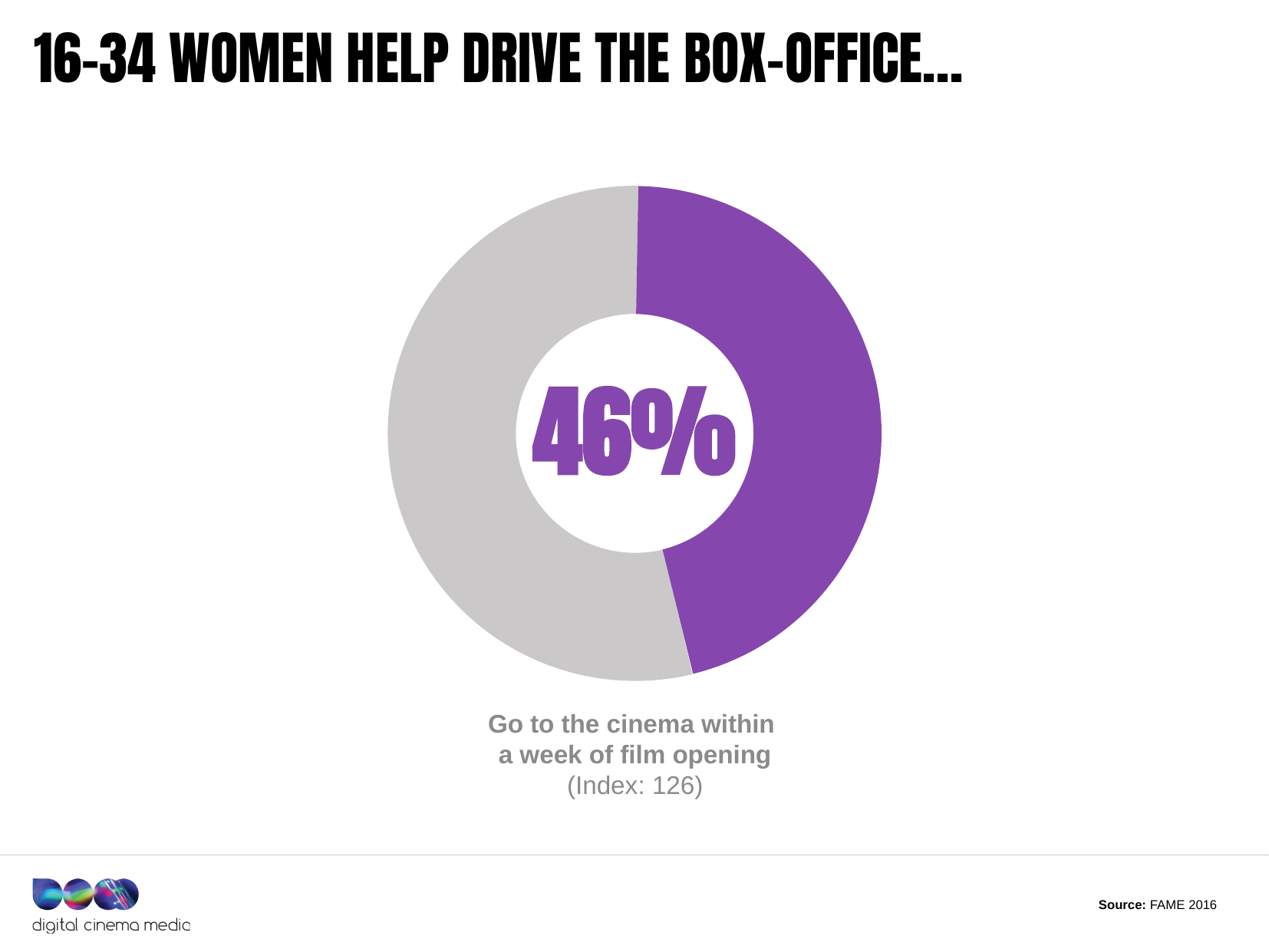

# 16-34 WOMEN help drive the box-office…

46%
Go to the cinema within
a week of film opening
(Index: 126)
Source: FAME 2016